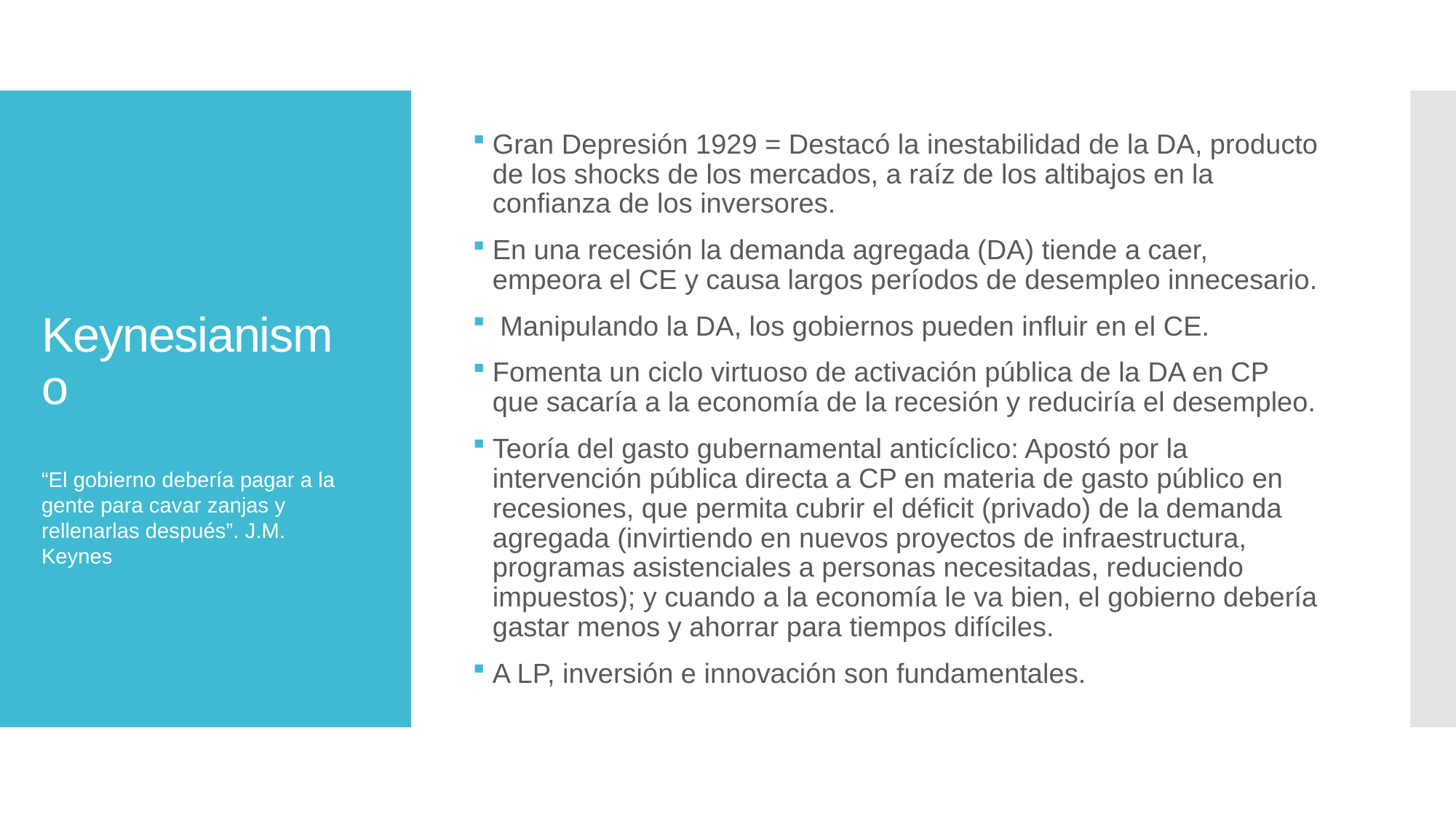

Gran Depresión 1929 = Destacó la inestabilidad de la DA, producto de los shocks de los mercados, a raíz de los altibajos en la confianza de los inversores.
En una recesión la demanda agregada (DA) tiende a caer, empeora el CE y causa largos períodos de desempleo innecesario.
 Manipulando la DA, los gobiernos pueden influir en el CE.
Fomenta un ciclo virtuoso de activación pública de la DA en CP que sacaría a la economía de la recesión y reduciría el desempleo.
Teoría del gasto gubernamental anticíclico: Apostó por la intervención pública directa a CP en materia de gasto público en recesiones, que permita cubrir el déficit (privado) de la demanda agregada (invirtiendo en nuevos proyectos de infraestructura, programas asistenciales a personas necesitadas, reduciendo impuestos); y cuando a la economía le va bien, el gobierno debería gastar menos y ahorrar para tiempos difíciles.
A LP, inversión e innovación son fundamentales.
# Keynesianismo

“El gobierno debería pagar a la gente para cavar zanjas y rellenarlas después”. J.M. Keynes